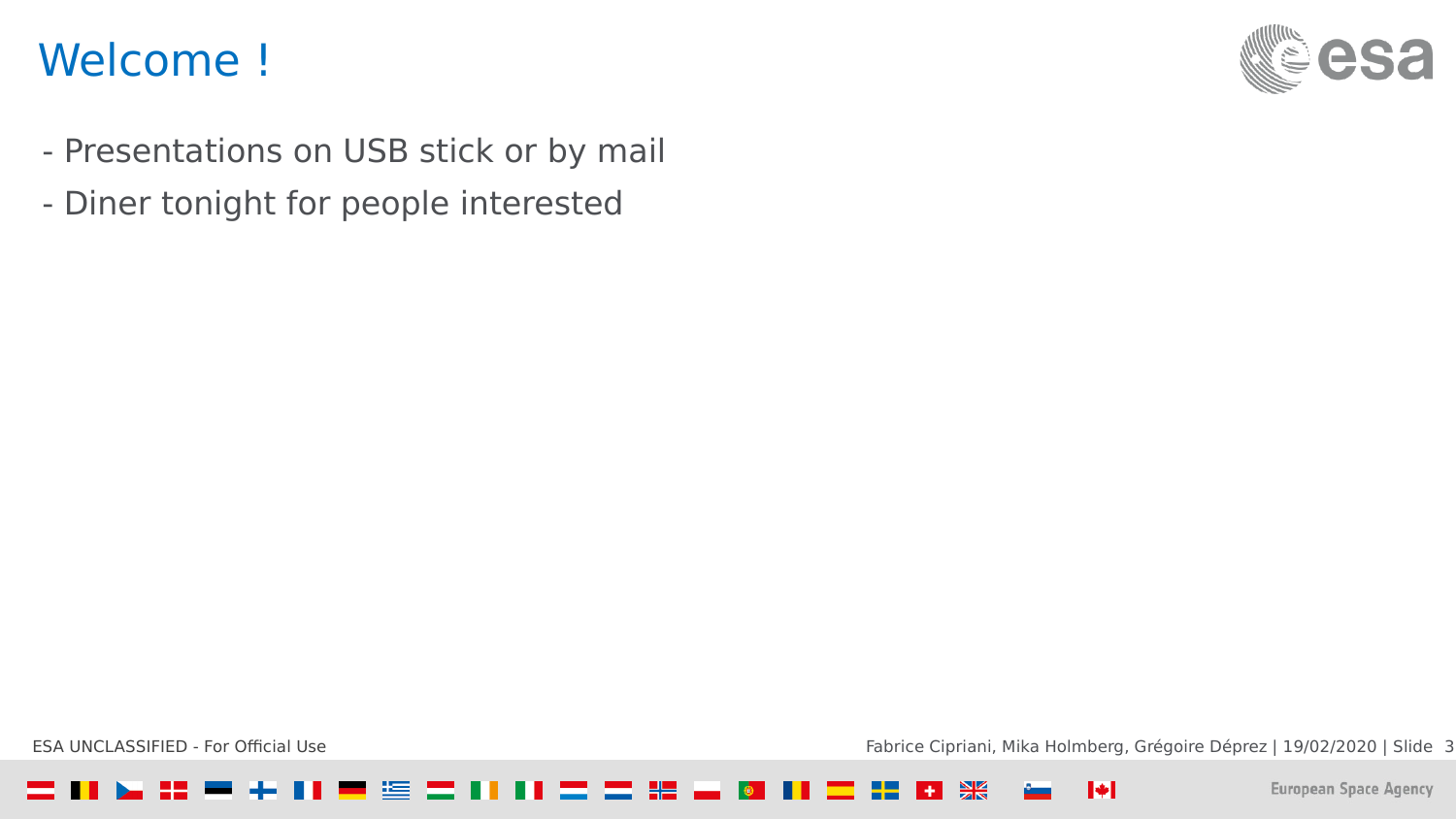

# Welcome !
- Presentations on USB stick or by mail
- Diner tonight for people interested